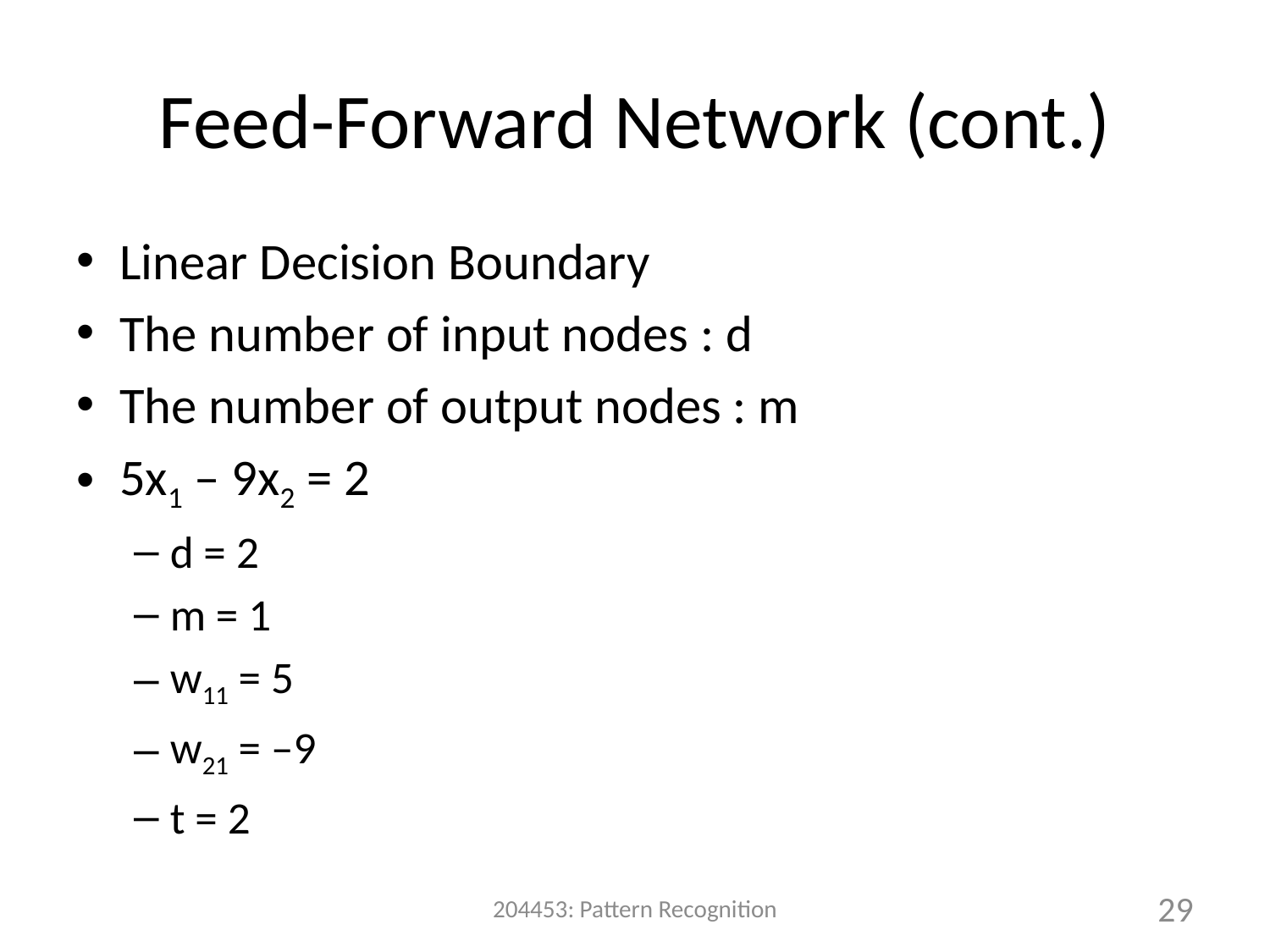

# Feed-Forward Network (cont.)
Linear Decision Boundary
The number of input nodes : d
The number of output nodes : m
5x1 – 9x2 = 2
d = 2
m = 1
w11 = 5
w21 = –9
t = 2
204453: Pattern Recognition
29